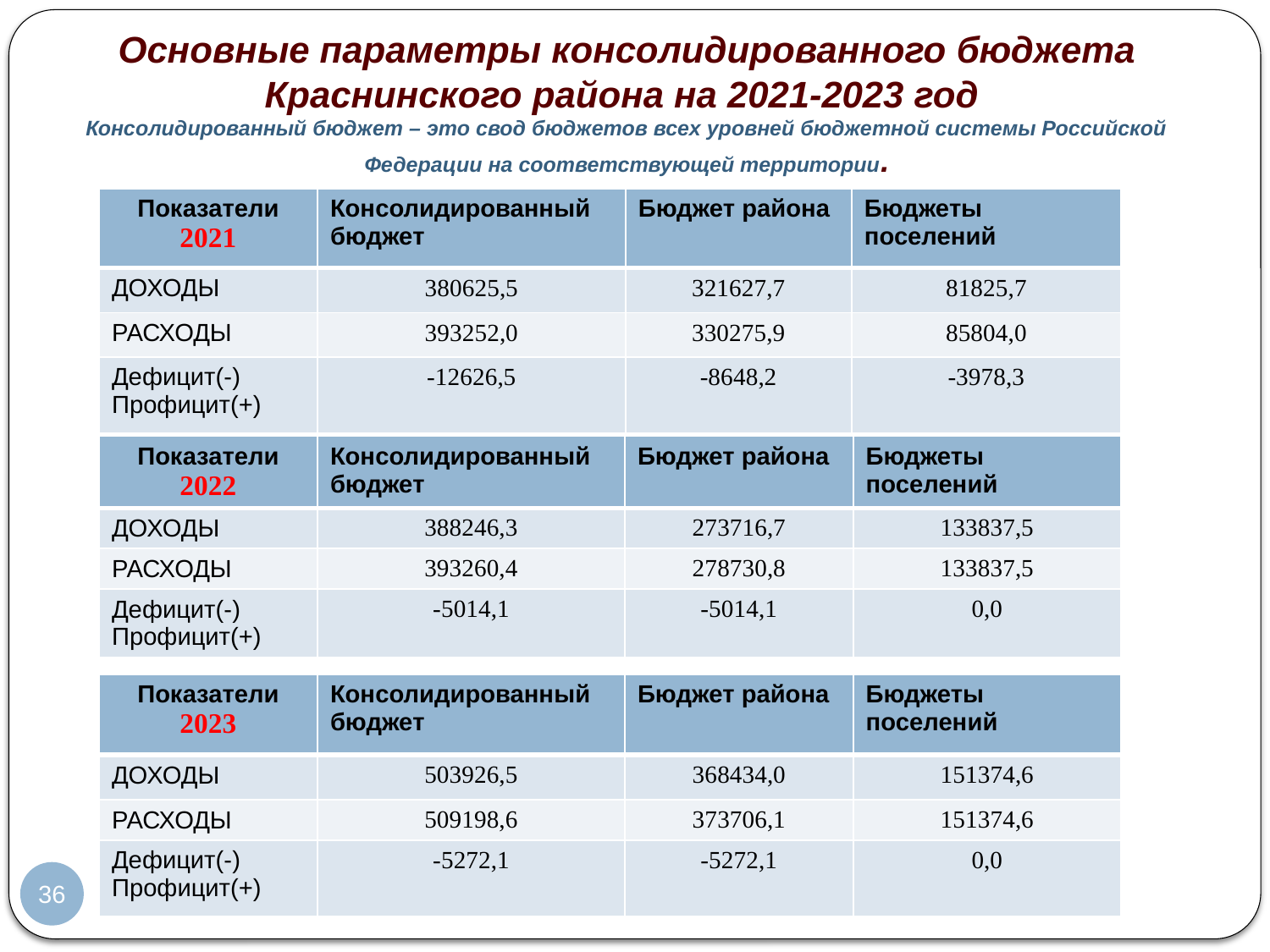

Основные параметры консолидированного бюджета
Краснинского района на 2021-2023 год
Консолидированный бюджет – это свод бюджетов всех уровней бюджетной системы Российской Федерации на соответствующей территории.

| Показатели 2021 | Консолидированный бюджет | Бюджет района | Бюджеты поселений |
| --- | --- | --- | --- |
| ДОХОДЫ | 380625,5 | 321627,7 | 81825,7 |
| РАСХОДЫ | 393252,0 | 330275,9 | 85804,0 |
| Дефицит(-) Профицит(+) | -12626,5 | -8648,2 | -3978,3 |
| Показатели 2022 | Консолидированный бюджет | Бюджет района | Бюджеты поселений |
| --- | --- | --- | --- |
| ДОХОДЫ | 388246,3 | 273716,7 | 133837,5 |
| РАСХОДЫ | 393260,4 | 278730,8 | 133837,5 |
| Дефицит(-) Профицит(+) | -5014,1 | -5014,1 | 0,0 |
| Показатели 2023 | Консолидированный бюджет | Бюджет района | Бюджеты поселений |
| --- | --- | --- | --- |
| ДОХОДЫ | 503926,5 | 368434,0 | 151374,6 |
| РАСХОДЫ | 509198,6 | 373706,1 | 151374,6 |
| Дефицит(-) Профицит(+) | -5272,1 | -5272,1 | 0,0 |
36